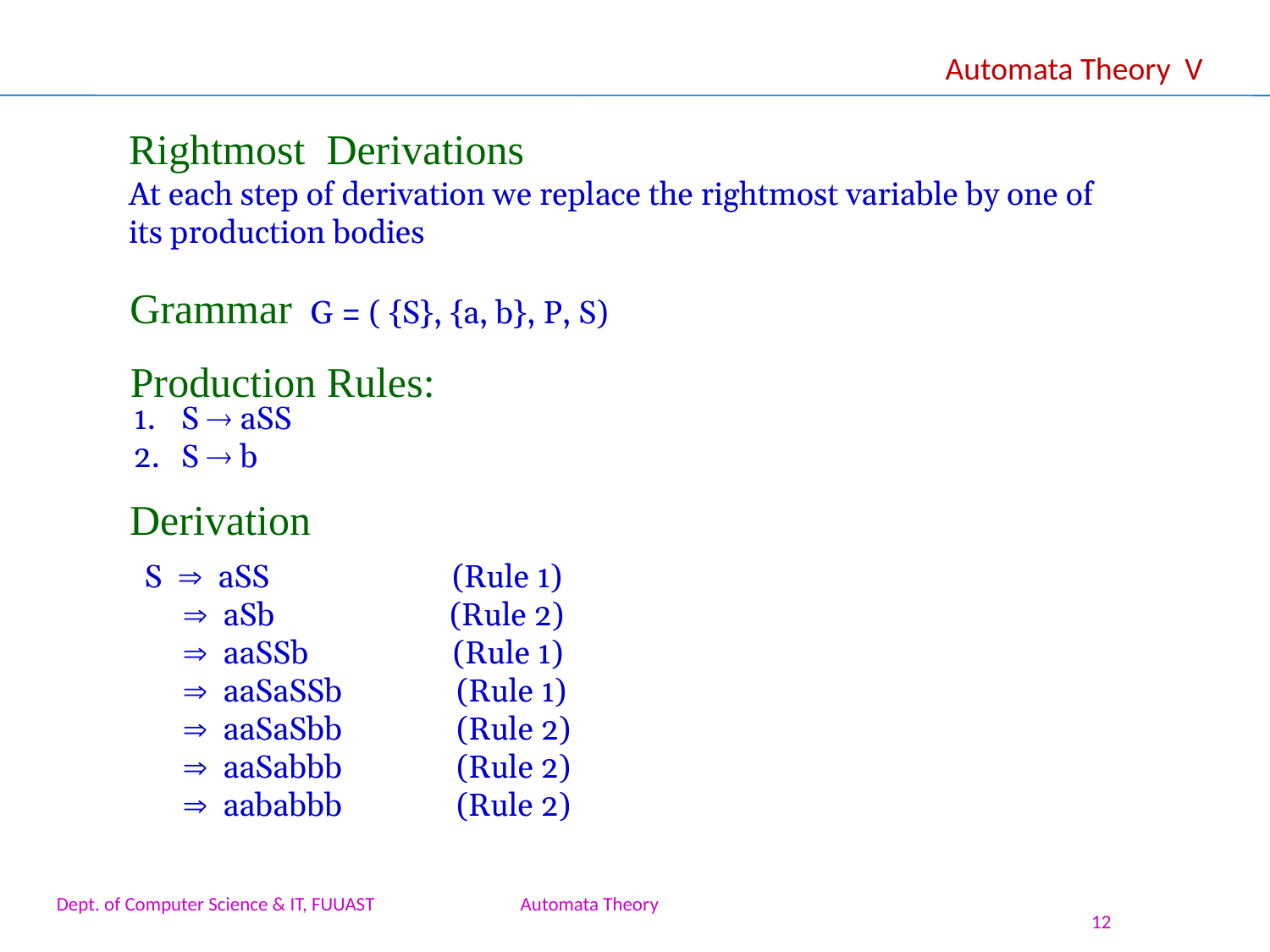

Automata Theory  V
Rightmost  Derivations
At each step of derivation we replace the rightmost variable by one of its production bodies
Grammar  G = ( {S}, {a, b}, P, S)
Production Rules:
S → aSS
S → b
Derivation
S  ⇒  aSS                        (Rule 1)
     ⇒  aSb                       (Rule 2)
     ⇒  aaSSb                   (Rule 1)
     ⇒  aaSaSSb               (Rule 1)
     ⇒  aaSaSbb               (Rule 2)
     ⇒  aaSabbb               (Rule 2)
     ⇒  aababbb               (Rule 2)
Dept. of Computer Science & IT, FUUAST                                 Automata Theory
12